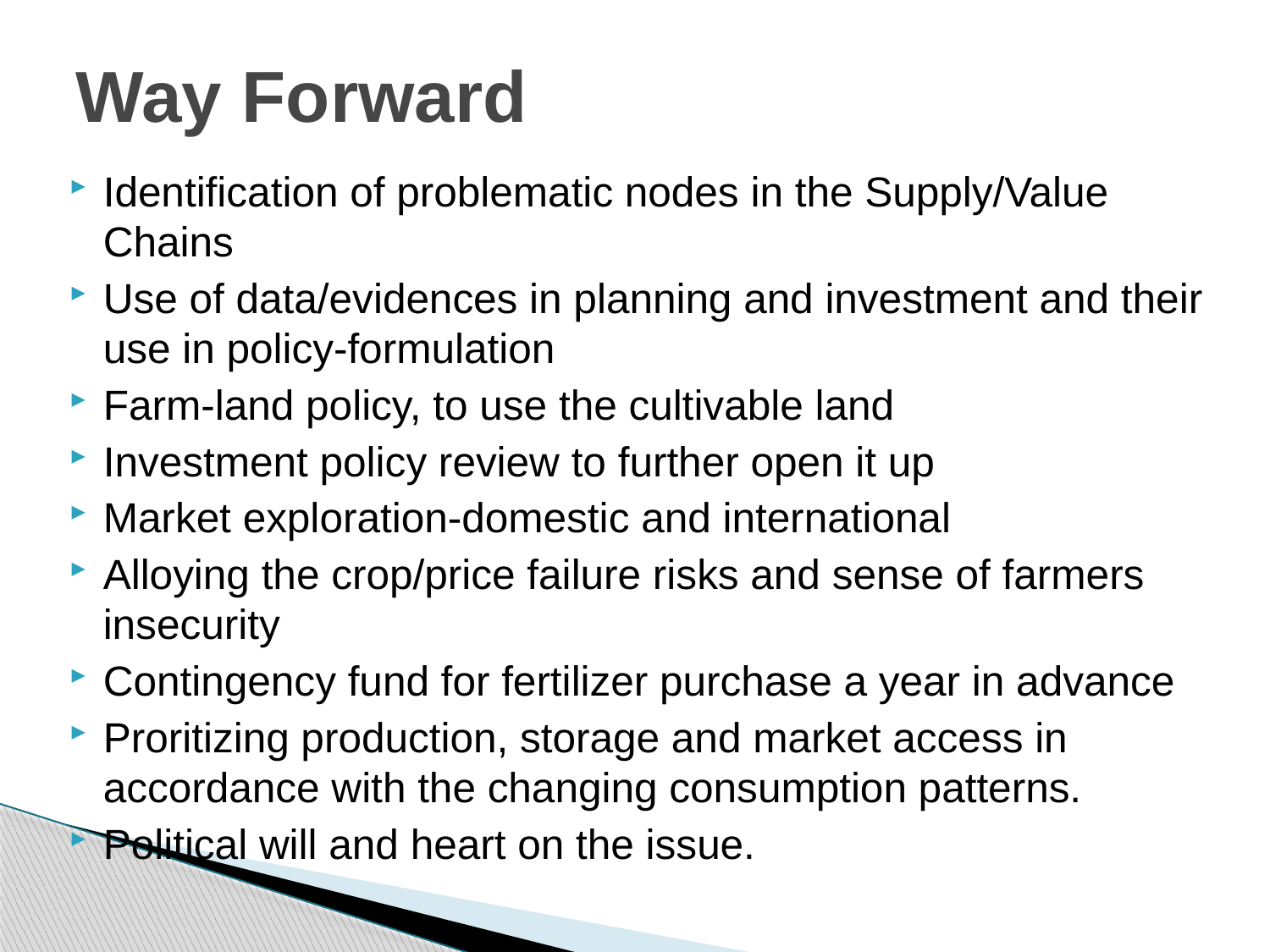

# Way Forward
Identification of problematic nodes in the Supply/Value  Chains
Use of data/evidences in planning and investment and their use in policy-formulation
Farm-land policy, to use the cultivable land
Investment policy review to further open it up
Market exploration-domestic and international
Alloying the crop/price failure risks and sense of farmers insecurity
Contingency fund for fertilizer purchase a year in advance
Proritizing production, storage and market access in accordance with the changing consumption patterns.
Political will and heart on the issue.